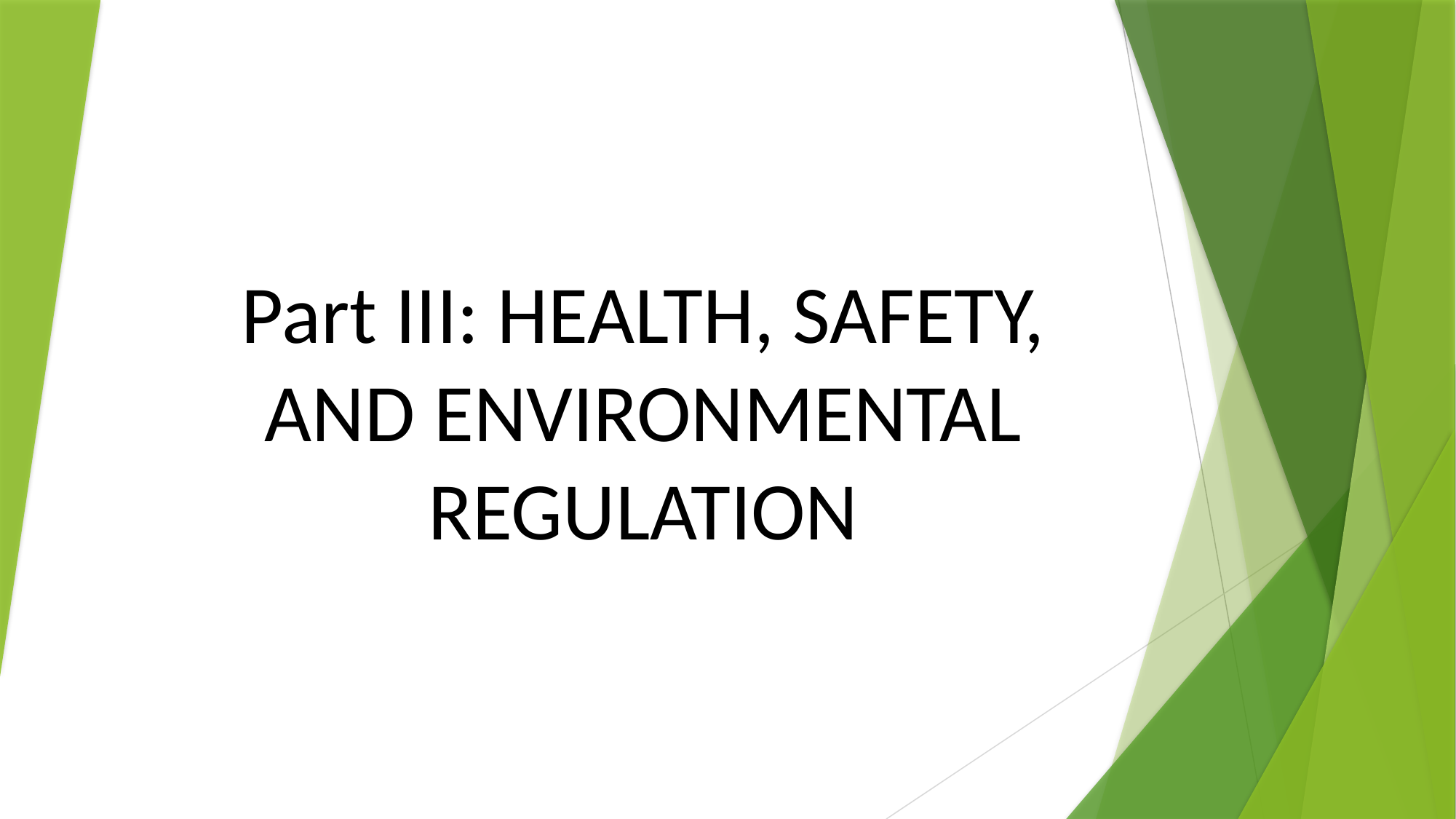

# Part III: HEALTH, SAFETY, AND ENVIRONMENTAL REGULATION